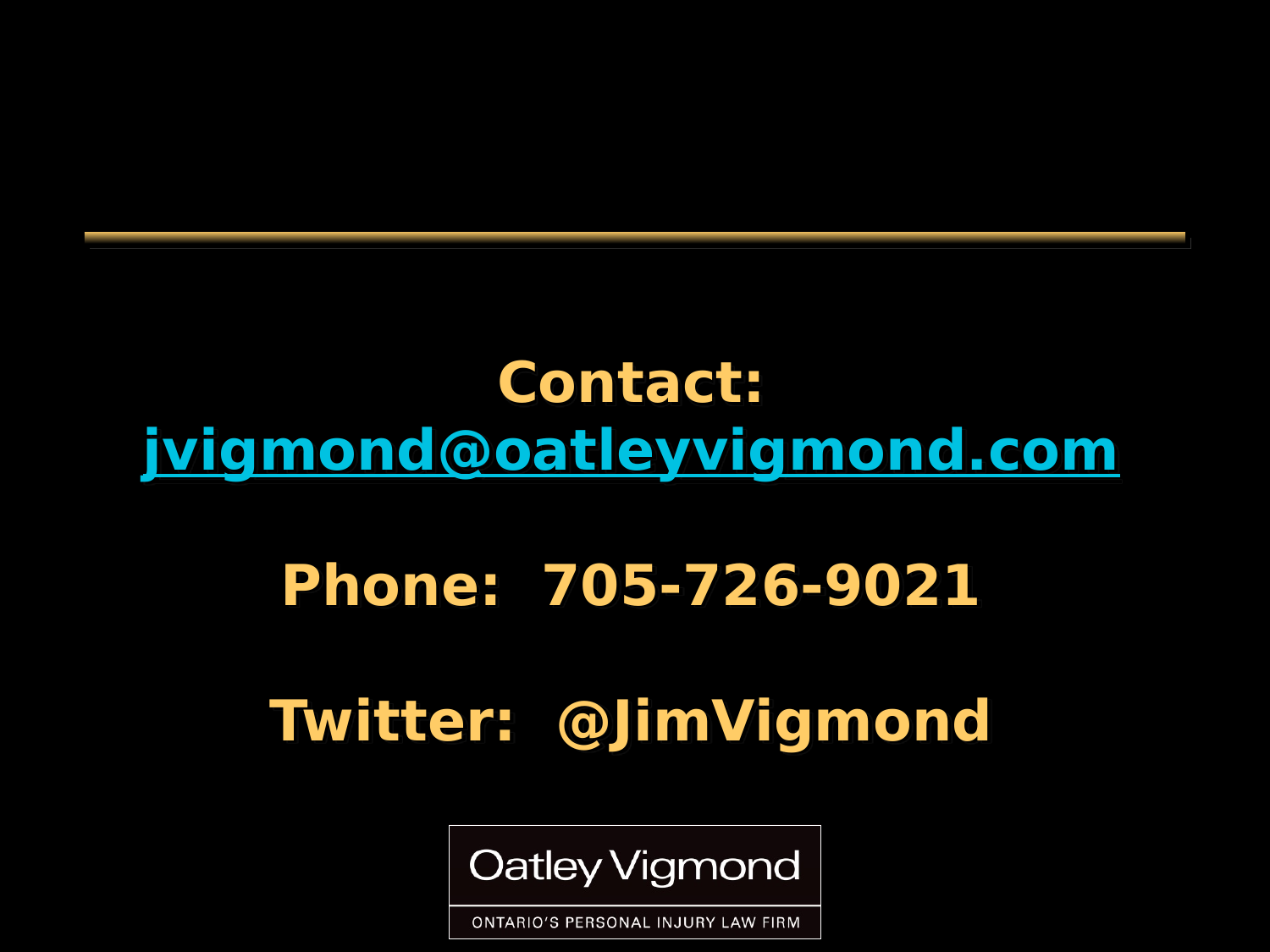

# Contact: jvigmond@oatleyvigmond.com Phone:  705-726-9021 Twitter:  @JimVigmond